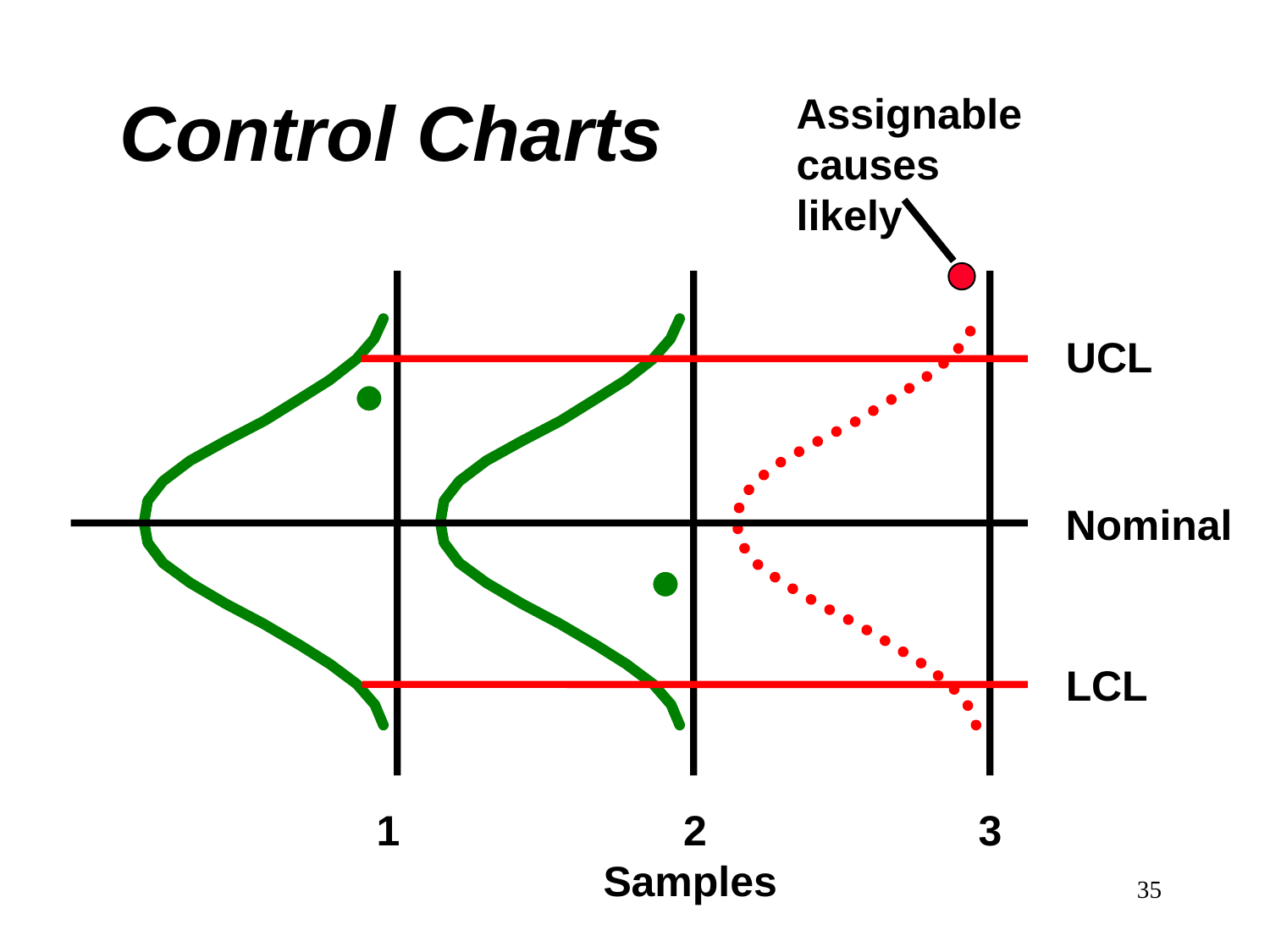

Control Charts
Assignable causes likely

UCL

Nominal

LCL

1                        2                       3
Samples
35